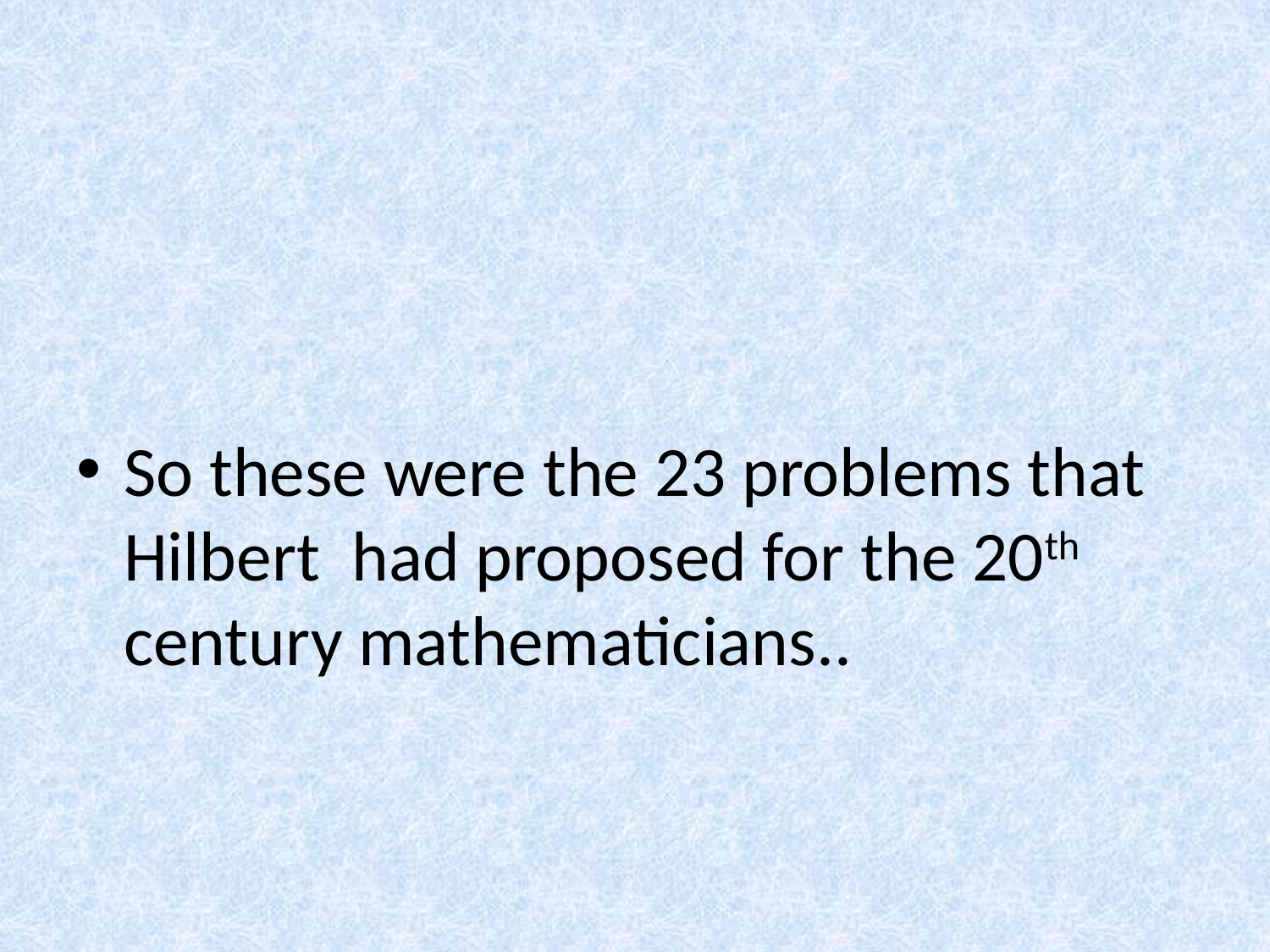

#

So these were the 23 problems that Hilbert  had proposed for the 20th century mathematicians..